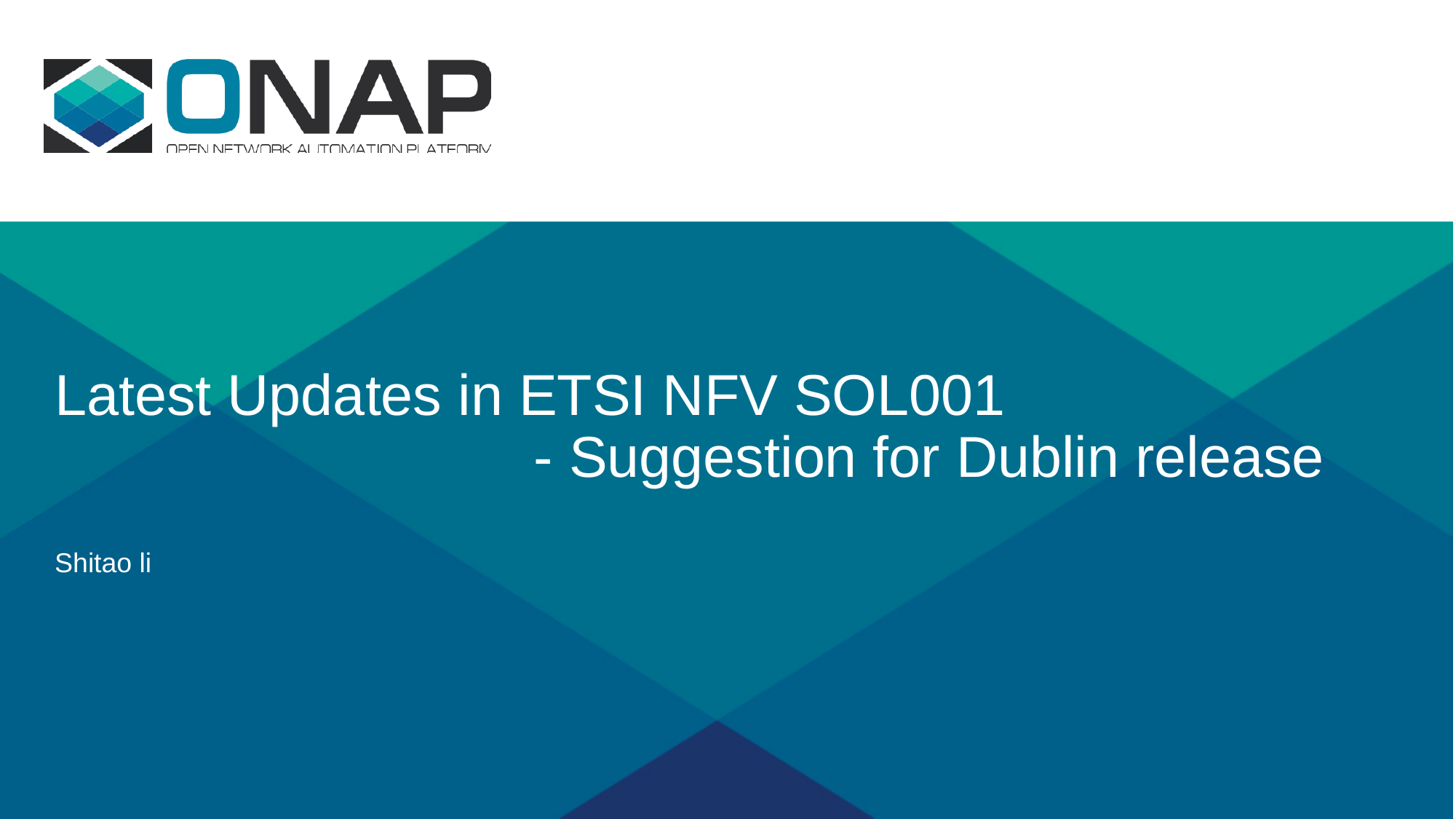

# Latest Updates in ETSI NFV SOL001 - Suggestion for Dublin release
Shitao li